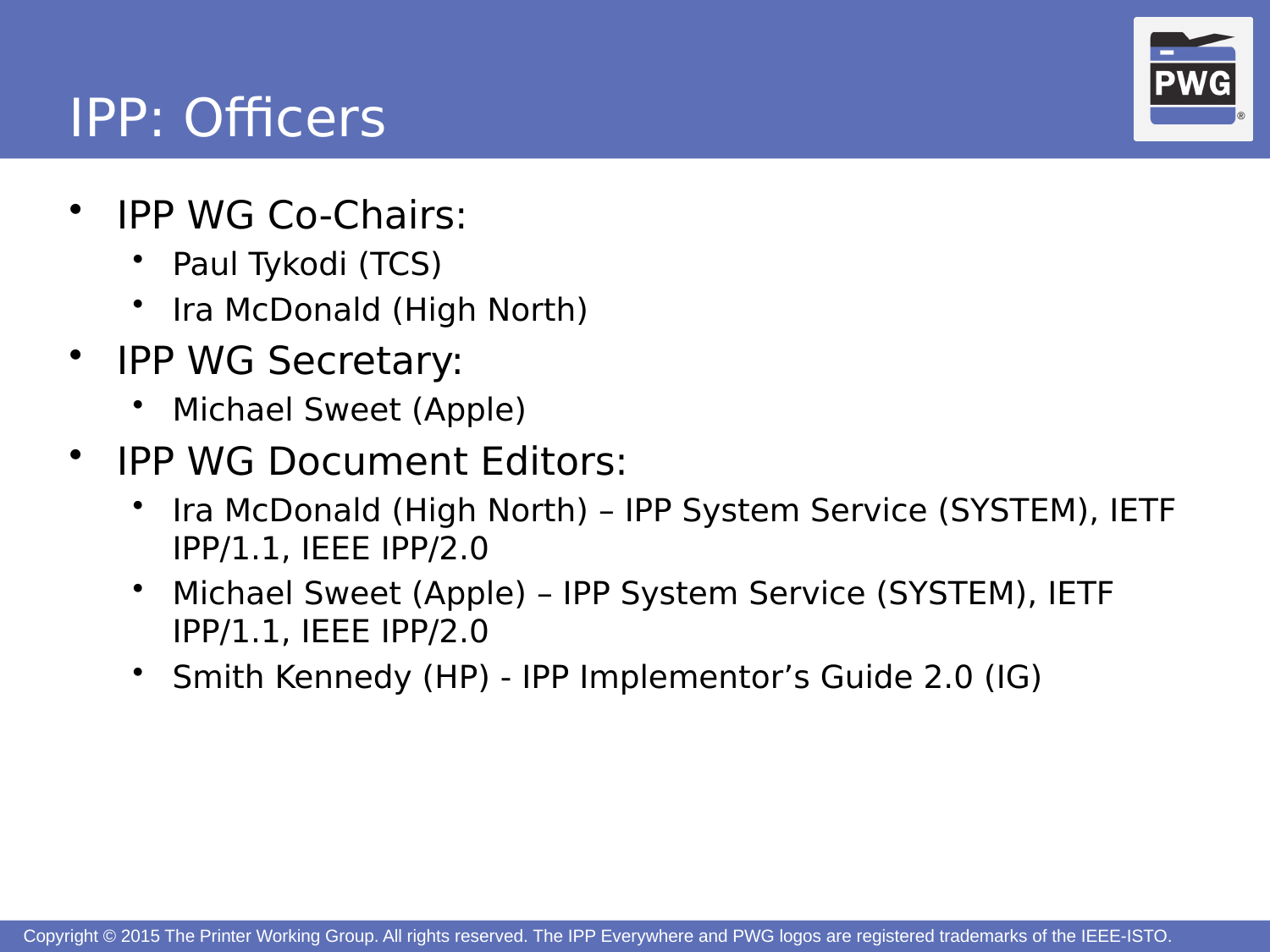

# IPP: Officers
IPP WG Co-Chairs:
Paul Tykodi (TCS)
Ira McDonald (High North)
IPP WG Secretary:
Michael Sweet (Apple)
IPP WG Document Editors:
Ira McDonald (High North) – IPP System Service (SYSTEM), IETF IPP/1.1, IEEE IPP/2.0
Michael Sweet (Apple) – IPP System Service (SYSTEM), IETF IPP/1.1, IEEE IPP/2.0
Smith Kennedy (HP) - IPP Implementor’s Guide 2.0 (IG)
21